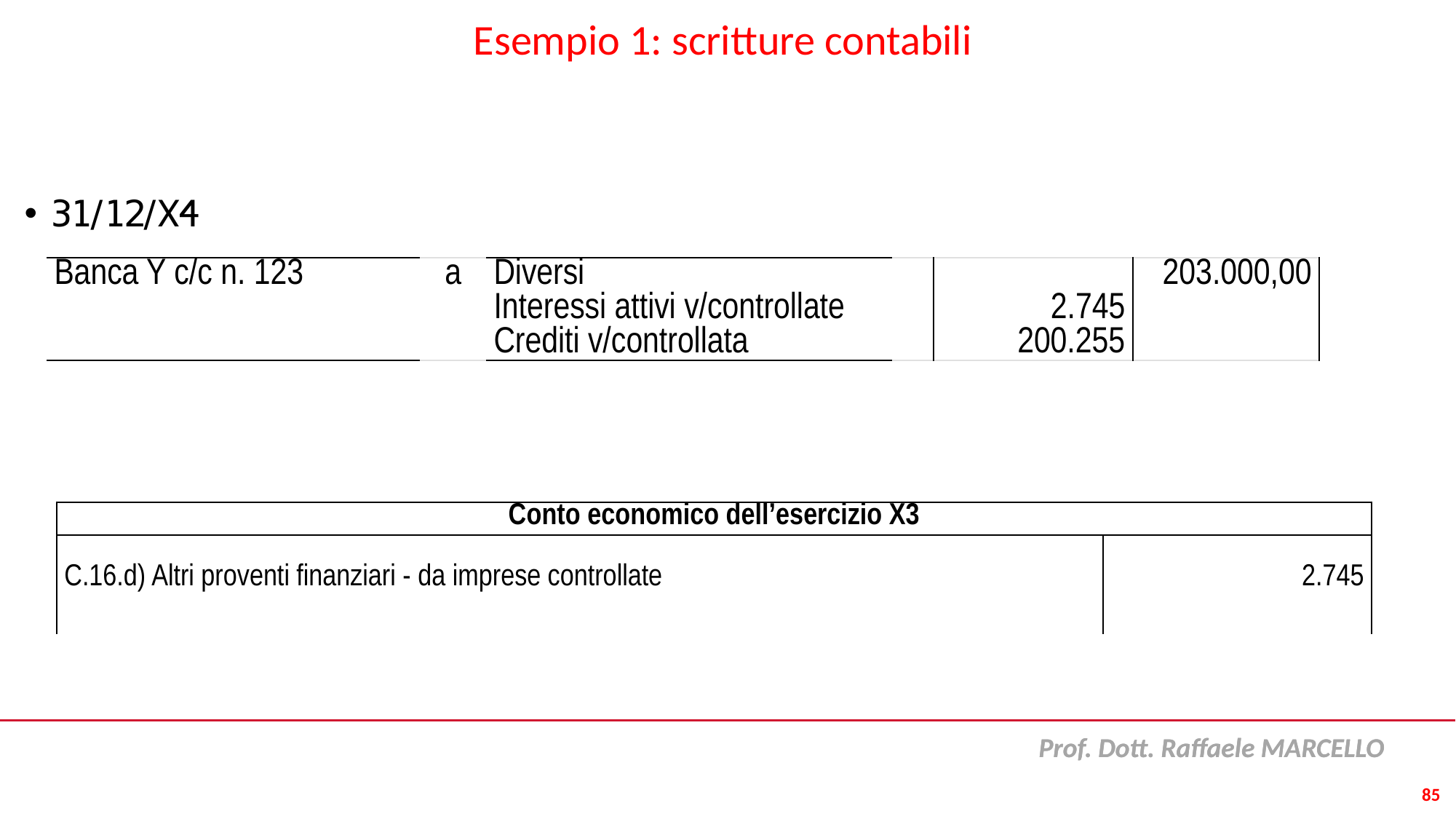

# Esempio 1: scritture contabili
31/12/X4
| Banca Y c/c n. 123 | a | Diversi Interessi attivi v/controllate Crediti v/controllata |  | 2.745 200.255 | 203.000,00 |
| --- | --- | --- | --- | --- | --- |
| Conto economico dell’esercizio X3 |  |
| --- | --- |
| C.16.d) Altri proventi finanziari - da imprese controllate | 2.745 |
85